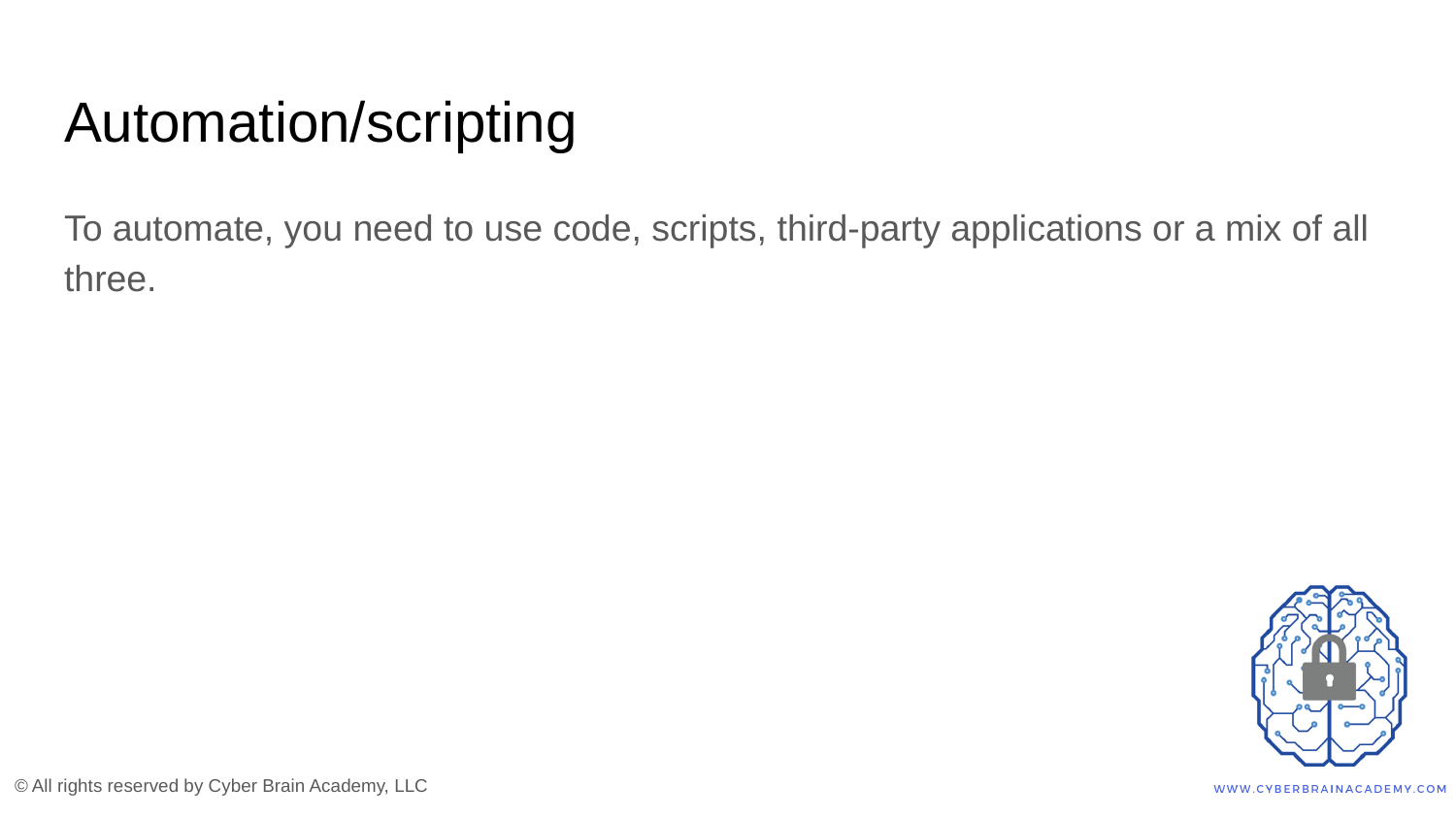

# Automation/scripting

To automate, you need to use code, scripts, third-party applications or a mix of all three.